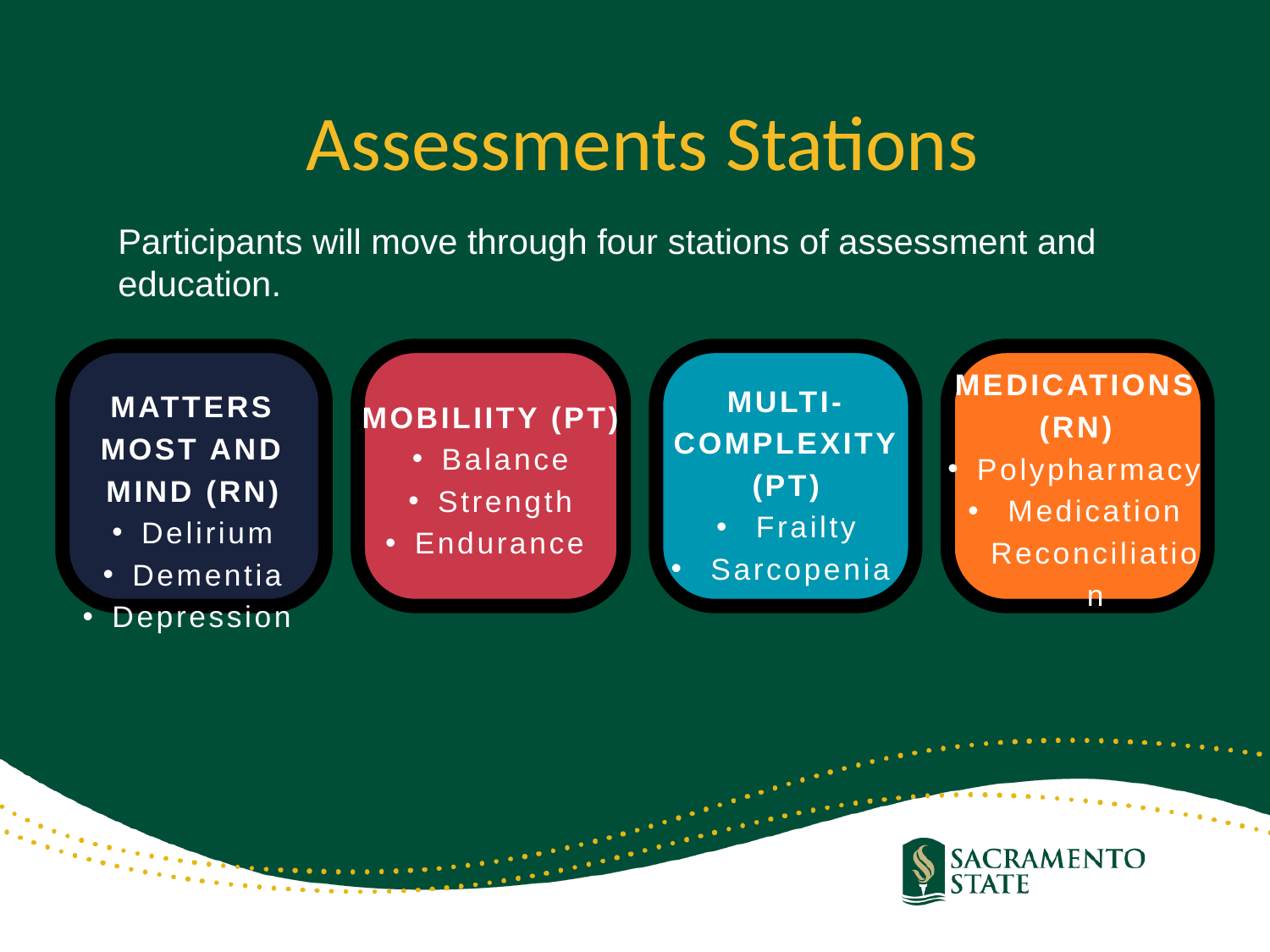

Assessments Stations
Participants will move through four stations of assessment and education.

MATTERS MOST AND MIND (RN)
Delirium
Dementia
Depression

MOBILIITY (PT)
Balance
Strength
Endurance

MULTI-COMPLEXITY (PT)
Frailty
Sarcopenia

MEDICATIONS (RN)
Polypharmacy
Medication Reconciliation